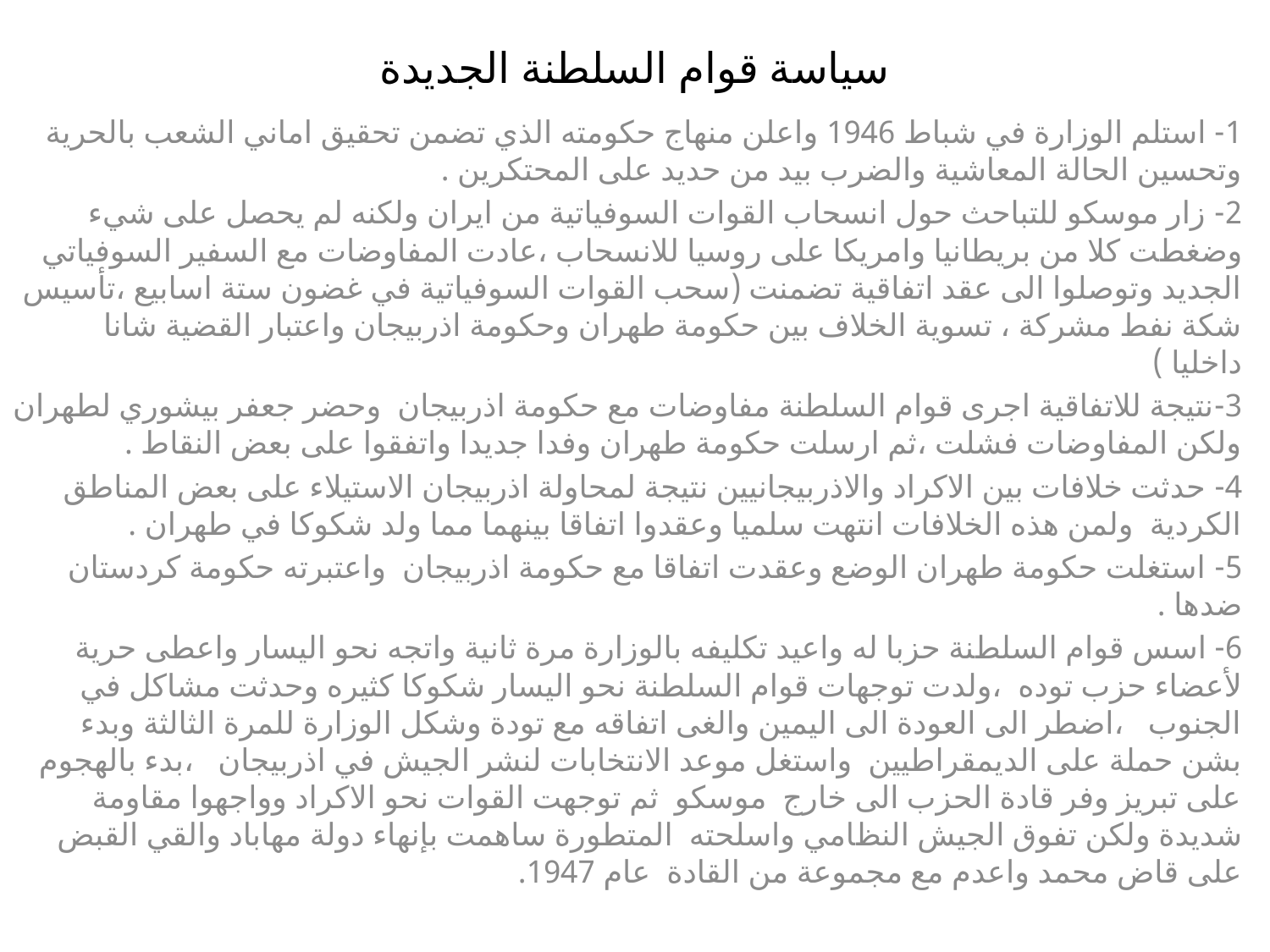

# سياسة قوام السلطنة الجديدة
1- استلم الوزارة في شباط 1946 واعلن منهاج حكومته الذي تضمن تحقيق اماني الشعب بالحرية وتحسين الحالة المعاشية والضرب بيد من حديد على المحتكرين .
2- زار موسكو للتباحث حول انسحاب القوات السوفياتية من ايران ولكنه لم يحصل على شيء وضغطت كلا من بريطانيا وامريكا على روسيا للانسحاب ،عادت المفاوضات مع السفير السوفياتي الجديد وتوصلوا الى عقد اتفاقية تضمنت (سحب القوات السوفياتية في غضون ستة اسابيع ،تأسيس شكة نفط مشركة ، تسوية الخلاف بين حكومة طهران وحكومة اذربيجان واعتبار القضية شانا داخليا )
3-نتيجة للاتفاقية اجرى قوام السلطنة مفاوضات مع حكومة اذربيجان  وحضر جعفر بيشوري لطهران ولكن المفاوضات فشلت ،ثم ارسلت حكومة طهران وفدا جديدا واتفقوا على بعض النقاط .
4- حدثت خلافات بين الاكراد والاذربيجانيين نتيجة لمحاولة اذربيجان الاستيلاء على بعض المناطق الكردية  ولمن هذه الخلافات انتهت سلميا وعقدوا اتفاقا بينهما مما ولد شكوكا في طهران .
5- استغلت حكومة طهران الوضع وعقدت اتفاقا مع حكومة اذربيجان  واعتبرته حكومة كردستان ضدها .
6- اسس قوام السلطنة حزبا له واعيد تكليفه بالوزارة مرة ثانية واتجه نحو اليسار واعطى حرية لأعضاء حزب توده  ،ولدت توجهات قوام السلطنة نحو اليسار شكوكا كثيره وحدثت مشاكل في الجنوب   ،اضطر الى العودة الى اليمين والغى اتفاقه مع تودة وشكل الوزارة للمرة الثالثة وبدء بشن حملة على الديمقراطيين  واستغل موعد الانتخابات لنشر الجيش في اذربيجان   ،بدء بالهجوم على تبريز وفر قادة الحزب الى خارج  موسكو  ثم توجهت القوات نحو الاكراد وواجهوا مقاومة شديدة ولكن تفوق الجيش النظامي واسلحته  المتطورة ساهمت بإنهاء دولة مهاباد والقي القبض على قاض محمد واعدم مع مجموعة من القادة  عام 1947.